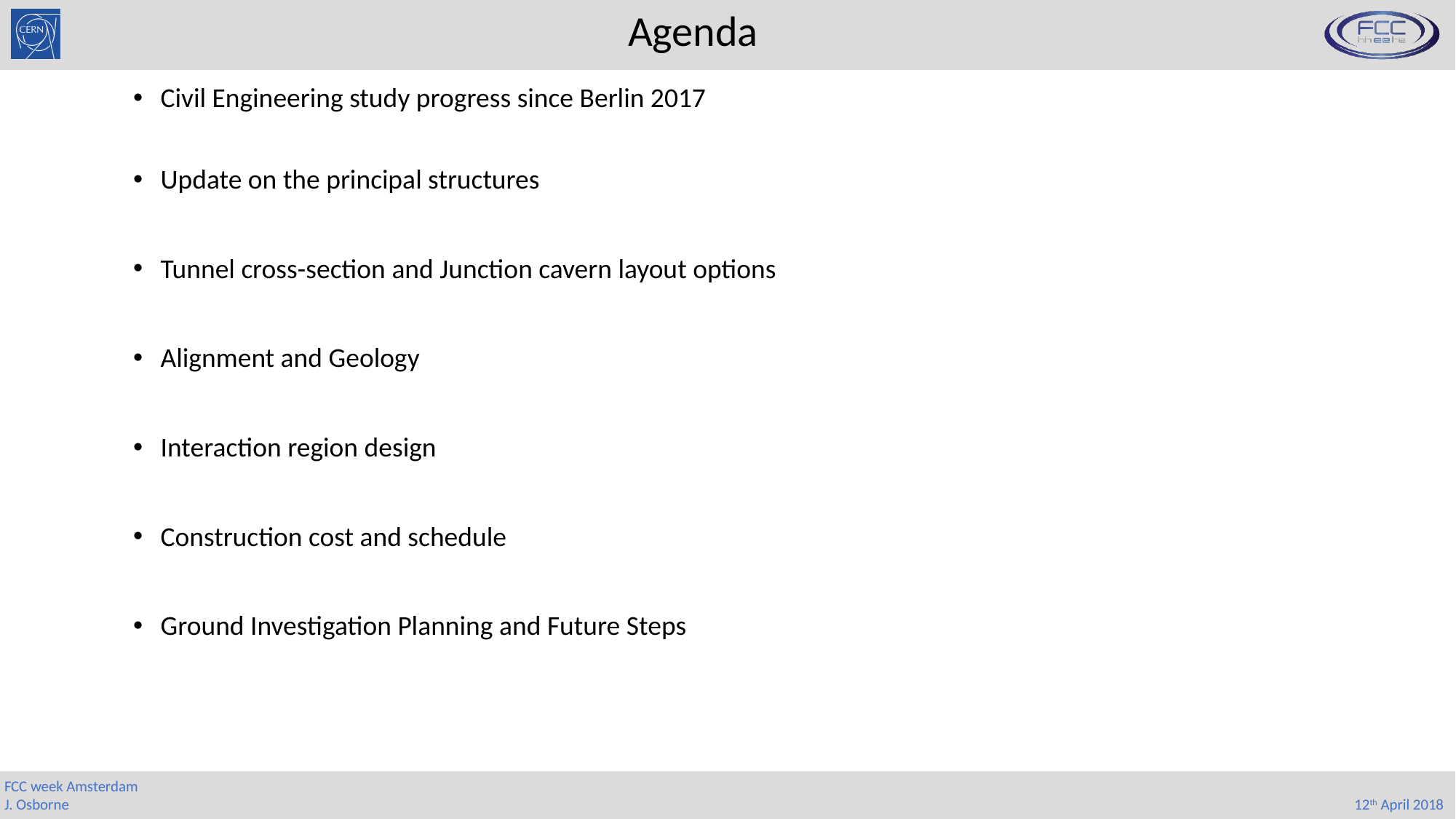

# Agenda
Civil Engineering study progress since Berlin 2017

Update on the principal structures

Tunnel cross-section and Junction cavern layout options

Alignment and Geology

Interaction region design

Construction cost and schedule

Ground Investigation Planning and Future Steps